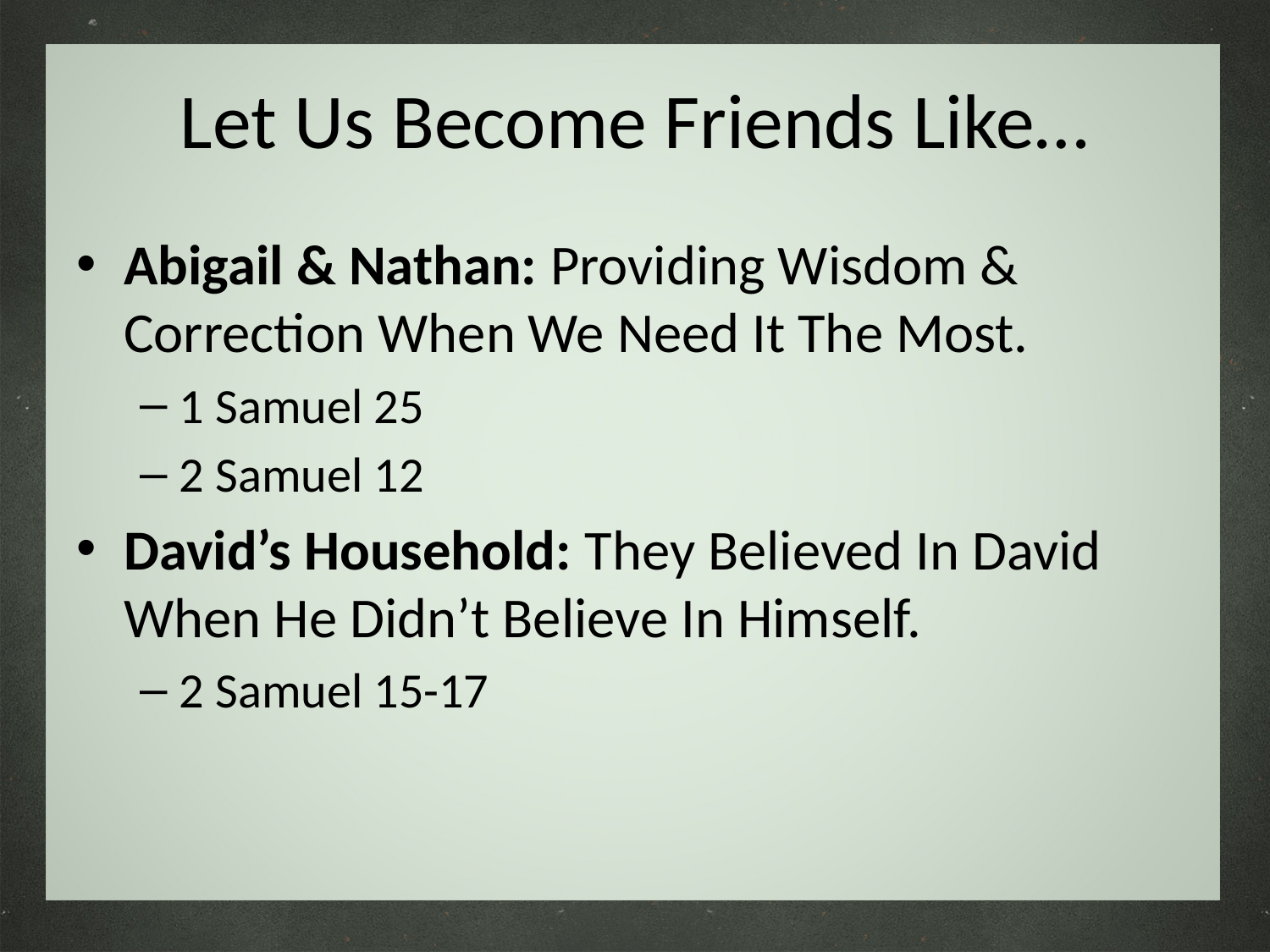

# Let Us Become Friends Like…
Abigail & Nathan: Providing Wisdom & Correction When We Need It The Most.
1 Samuel 25
2 Samuel 12
David’s Household: They Believed In David When He Didn’t Believe In Himself.
2 Samuel 15-17